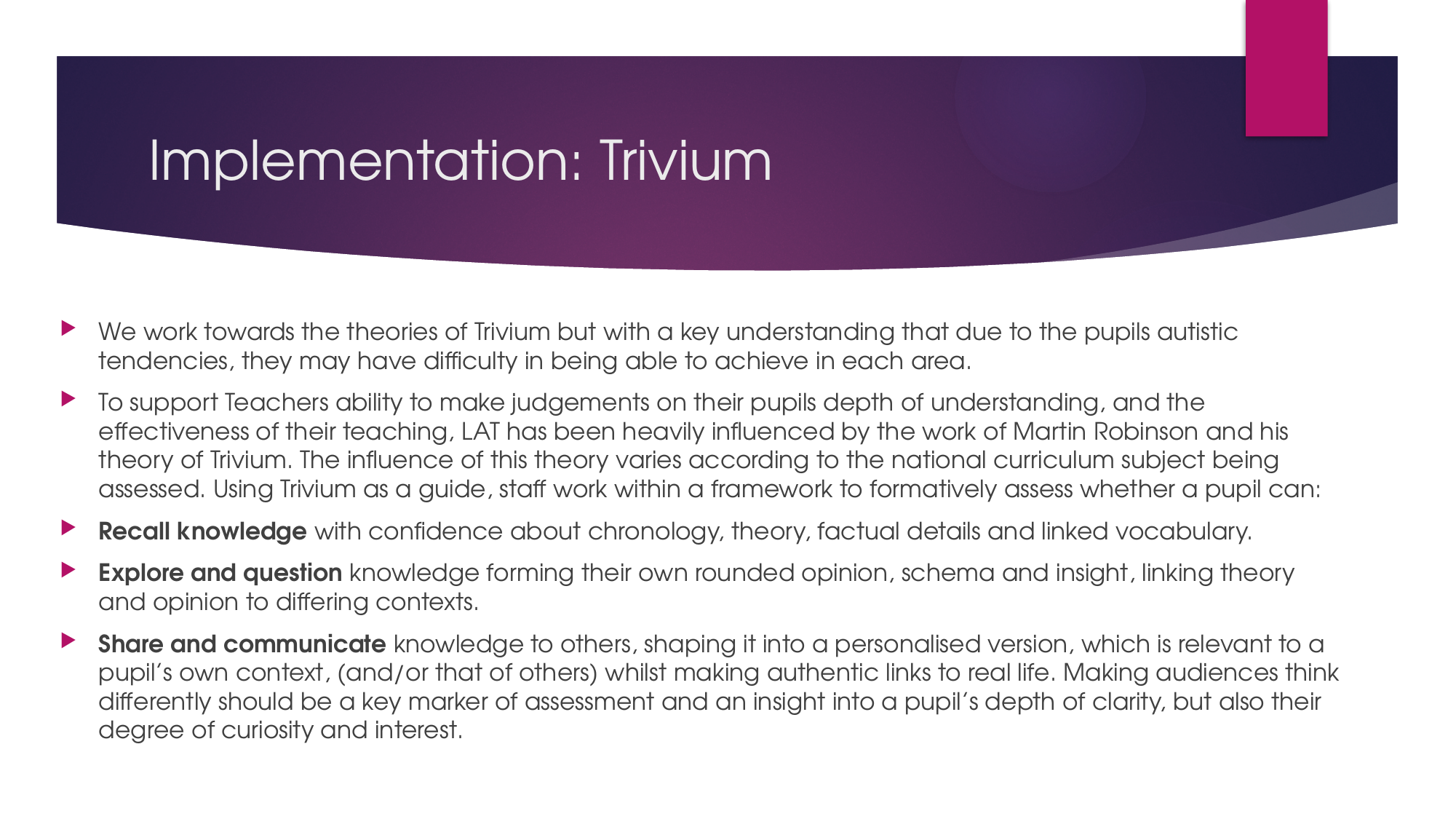

# Implementation: Trivium
We work towards the theories of Trivium but with a key understanding that due to the pupils autistic tendencies, they may have difficulty in being able to achieve in each area.
To support Teachers ability to make judgements on their pupils depth of understanding, and the effectiveness of their teaching, LAT has been heavily influenced by the work of Martin Robinson and his theory of Trivium. The influence of this theory varies according to the national curriculum subject being assessed. Using Trivium as a guide, staff work within a framework to formatively assess whether a pupil can:
Recall knowledge with confidence about chronology, theory, factual details and linked vocabulary.
Explore and question knowledge forming their own rounded opinion, schema and insight, linking theory and opinion to differing contexts.
Share and communicate knowledge to others, shaping it into a personalised version, which is relevant to a pupil’s own context, (and/or that of others) whilst making authentic links to real life. Making audiences think differently should be a key marker of assessment and an insight into a pupil’s depth of clarity, but also their degree of curiosity and interest.